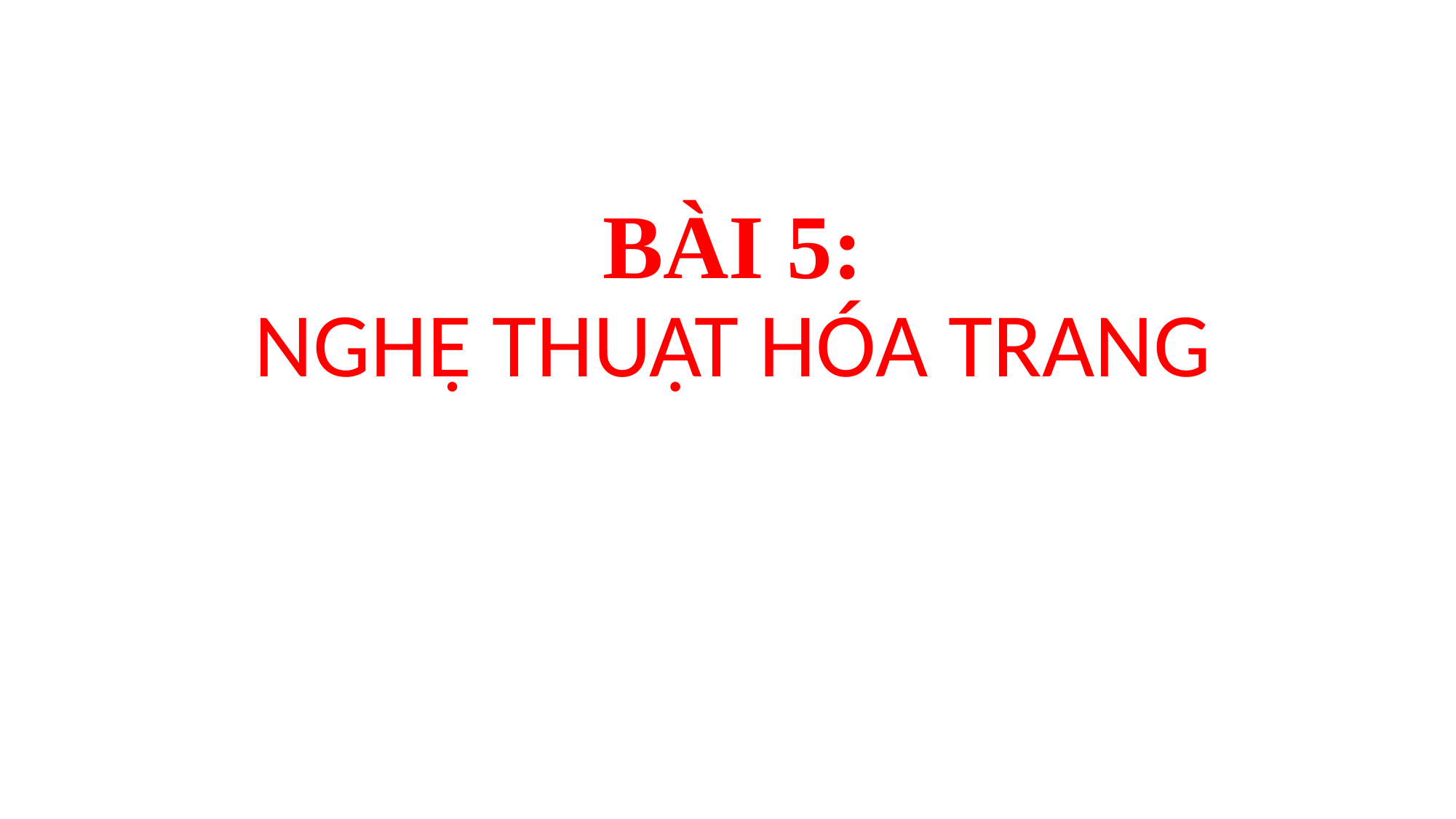

# BÀI 5: NGHỆ THUẬT HÓA TRANG